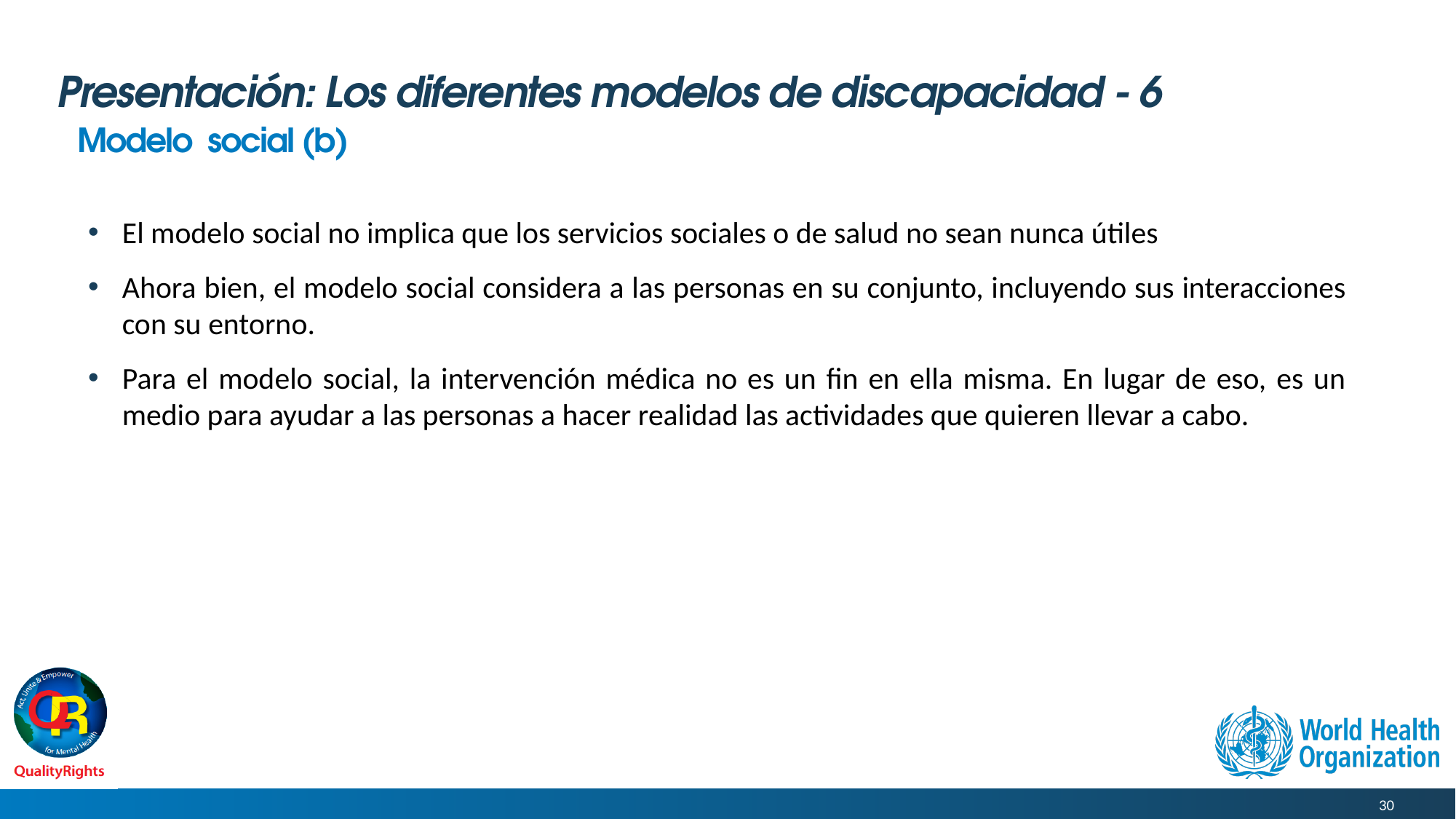

# Presentación: Los diferentes modelos de discapacidad - 6
Modelo  social (b)
El modelo social no implica que los servicios sociales o de salud no sean nunca útiles
Ahora bien, el modelo social considera a las personas en su conjunto, incluyendo sus interacciones con su entorno.
Para el modelo social, la intervención médica no es un fin en ella misma. En lugar de eso, es un medio para ayudar a las personas a hacer realidad las actividades que quieren llevar a cabo.